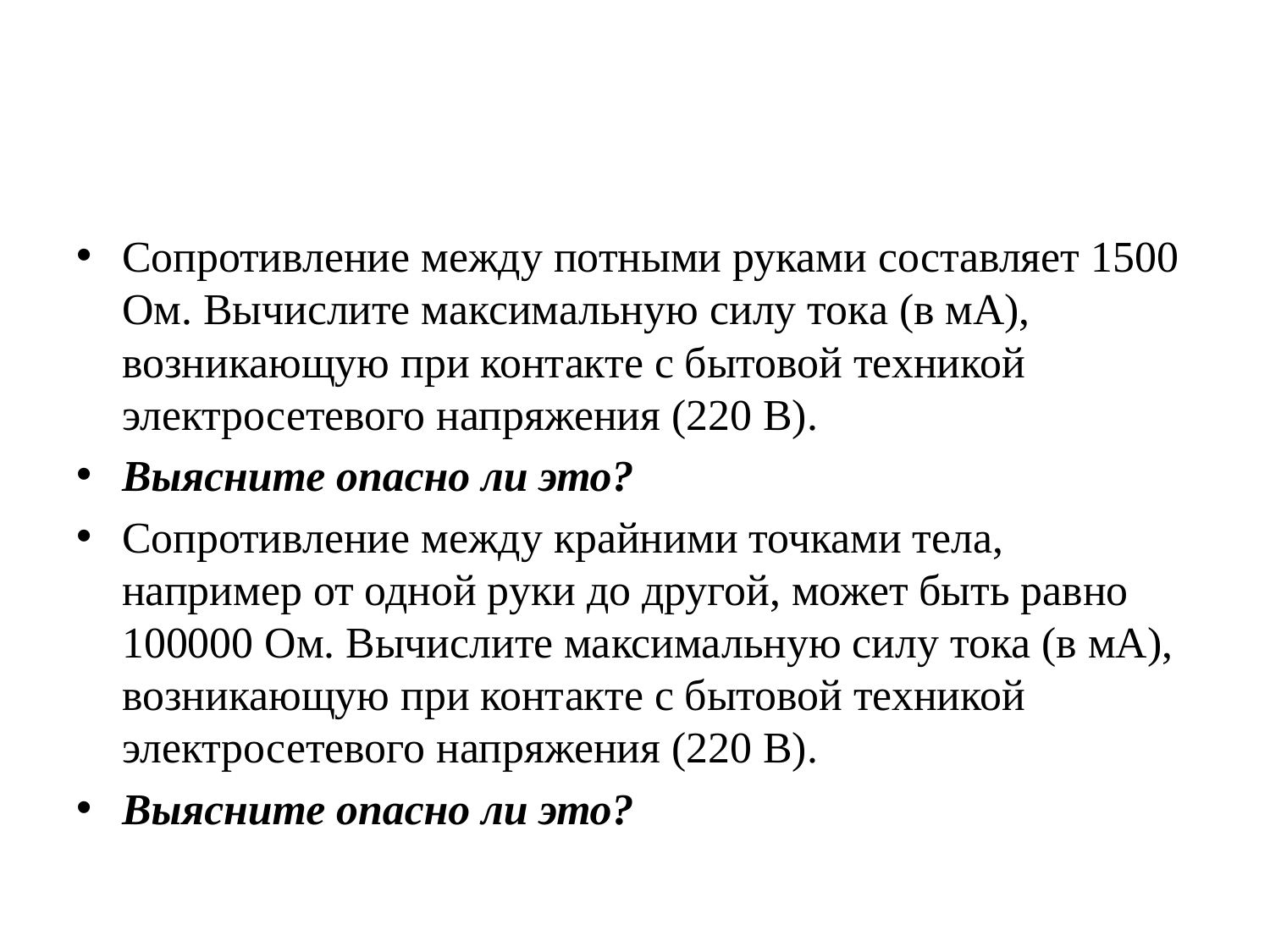

#
Сопротивление между потными руками составляет 1500 Ом. Вычислите максимальную силу тока (в мА), возникающую при контакте с бытовой техникой электросетевого напряжения (220 В).
Выясните опасно ли это?
Сопротивление между крайними точками тела, например от одной руки до другой, может быть равно 100000 Ом. Вычислите максимальную силу тока (в мА), возникающую при контакте с бытовой техникой электросетевого напряжения (220 В).
Выясните опасно ли это?